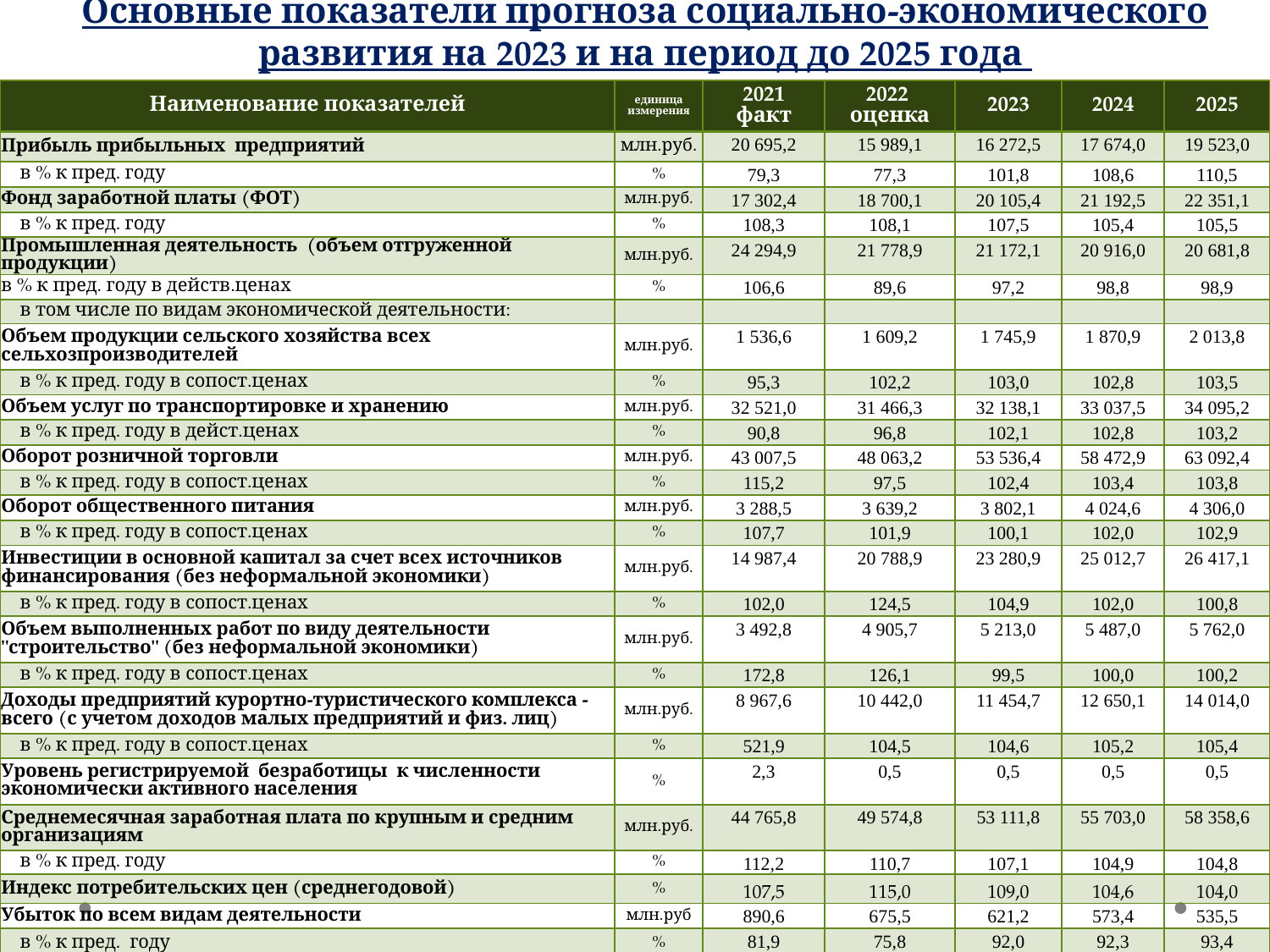

# Основные показатели прогноза социально-экономического развития на 2023 и на период до 2025 года
| Наименование показателей | единица измерения | 2021 факт | 2022 оценка | 2023 | 2024 | 2025 |
| --- | --- | --- | --- | --- | --- | --- |
| Прибыль прибыльных предприятий | млн.руб. | 20 695,2 | 15 989,1 | 16 272,5 | 17 674,0 | 19 523,0 |
| в % к пред. году | % | 79,3 | 77,3 | 101,8 | 108,6 | 110,5 |
| Фонд заработной платы (ФОТ) | млн.руб. | 17 302,4 | 18 700,1 | 20 105,4 | 21 192,5 | 22 351,1 |
| в % к пред. году | % | 108,3 | 108,1 | 107,5 | 105,4 | 105,5 |
| Промышленная деятельность (объем отгруженной продукции) | млн.руб. | 24 294,9 | 21 778,9 | 21 172,1 | 20 916,0 | 20 681,8 |
| в % к пред. году в действ.ценах | % | 106,6 | 89,6 | 97,2 | 98,8 | 98,9 |
| в том числе по видам экономической деятельности: |  |  |  |  |  |  |
| Объем продукции сельского хозяйства всех сельхозпроизводителей | млн.руб. | 1 536,6 | 1 609,2 | 1 745,9 | 1 870,9 | 2 013,8 |
| в % к пред. году в сопост.ценах | % | 95,3 | 102,2 | 103,0 | 102,8 | 103,5 |
| Объем услуг по транспортировке и хранению | млн.руб. | 32 521,0 | 31 466,3 | 32 138,1 | 33 037,5 | 34 095,2 |
| в % к пред. году в дейст.ценах | % | 90,8 | 96,8 | 102,1 | 102,8 | 103,2 |
| Оборот розничной торговли | млн.руб. | 43 007,5 | 48 063,2 | 53 536,4 | 58 472,9 | 63 092,4 |
| в % к пред. году в сопост.ценах | % | 115,2 | 97,5 | 102,4 | 103,4 | 103,8 |
| Оборот общественного питания | млн.руб. | 3 288,5 | 3 639,2 | 3 802,1 | 4 024,6 | 4 306,0 |
| в % к пред. году в сопост.ценах | % | 107,7 | 101,9 | 100,1 | 102,0 | 102,9 |
| Инвестиции в основной капитал за счет всех источников финансирования (без неформальной экономики) | млн.руб. | 14 987,4 | 20 788,9 | 23 280,9 | 25 012,7 | 26 417,1 |
| в % к пред. году в сопост.ценах | % | 102,0 | 124,5 | 104,9 | 102,0 | 100,8 |
| Объем выполненных работ по виду деятельности "строительство" (без неформальной экономики) | млн.руб. | 3 492,8 | 4 905,7 | 5 213,0 | 5 487,0 | 5 762,0 |
| в % к пред. году в сопост.ценах | % | 172,8 | 126,1 | 99,5 | 100,0 | 100,2 |
| Доходы предприятий курортно-туристического комплекса - всего (с учетом доходов малых предприятий и физ. лиц) | млн.руб. | 8 967,6 | 10 442,0 | 11 454,7 | 12 650,1 | 14 014,0 |
| в % к пред. году в сопост.ценах | % | 521,9 | 104,5 | 104,6 | 105,2 | 105,4 |
| Уровень регистрируемой безработицы к численности экономически активного населения | % | 2,3 | 0,5 | 0,5 | 0,5 | 0,5 |
| Среднемесячная заработная плата по крупным и средним организациям | млн.руб. | 44 765,8 | 49 574,8 | 53 111,8 | 55 703,0 | 58 358,6 |
| в % к пред. году | % | 112,2 | 110,7 | 107,1 | 104,9 | 104,8 |
| Индекс потребительских цен (среднегодовой) | % | 107,5 | 115,0 | 109,0 | 104,6 | 104,0 |
| Убыток по всем видам деятельности | млн.руб | 890,6 | 675,5 | 621,2 | 573,4 | 535,5 |
| в % к пред. году | % | 81,9 | 75,8 | 92,0 | 92,3 | 93,4 |